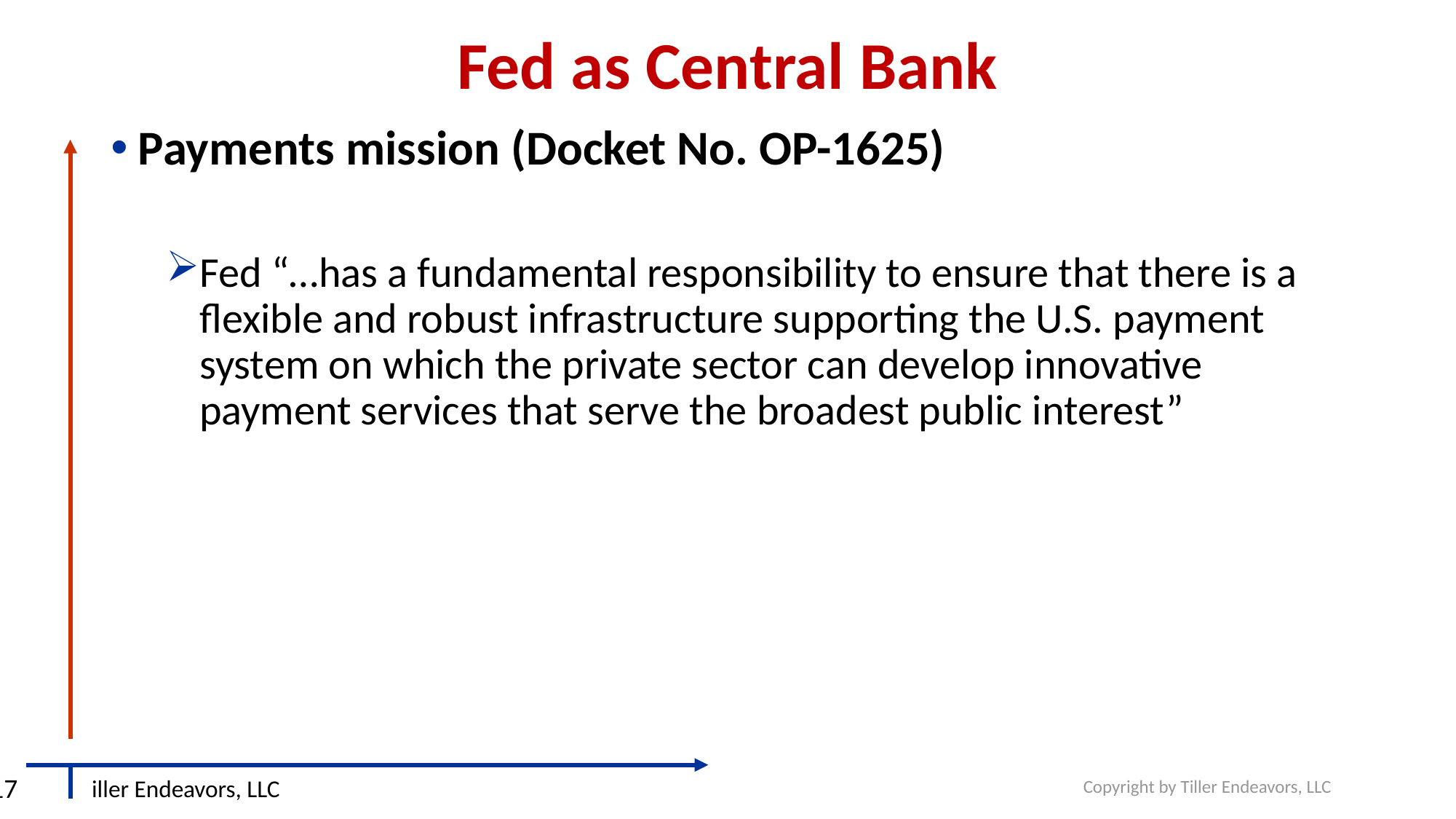

# Fed as Central Bank
Payments mission (Docket No. OP-1625)

Fed “…has a fundamental responsibility to ensure that there is a flexible and robust infrastructure supporting the U.S. payment system on which the private sector can develop innovative payment services that serve the broadest public interest”